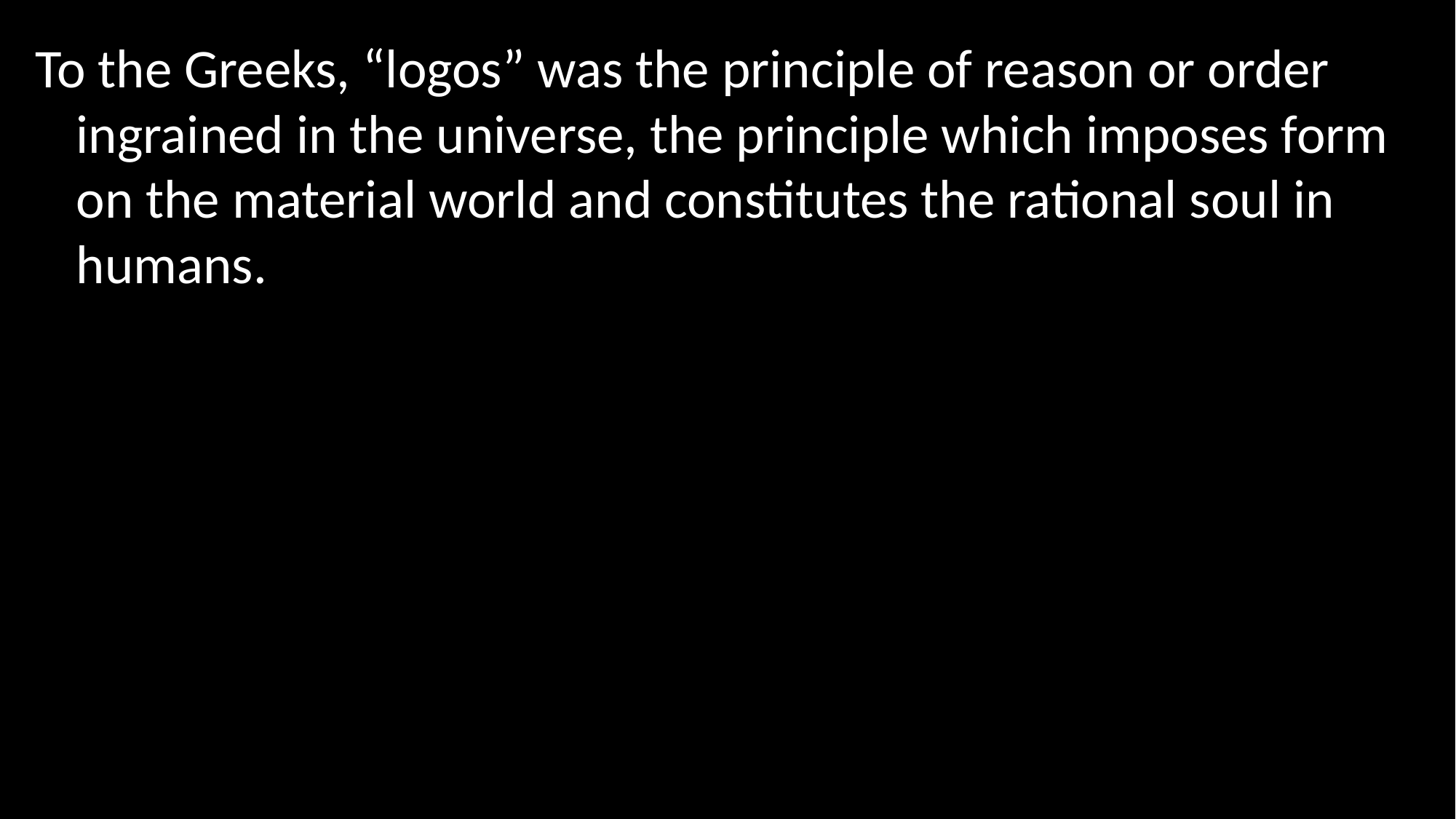

To the Greeks, “logos” was the principle of reason or order ingrained in the universe, the principle which imposes form on the material world and constitutes the rational soul in humans.